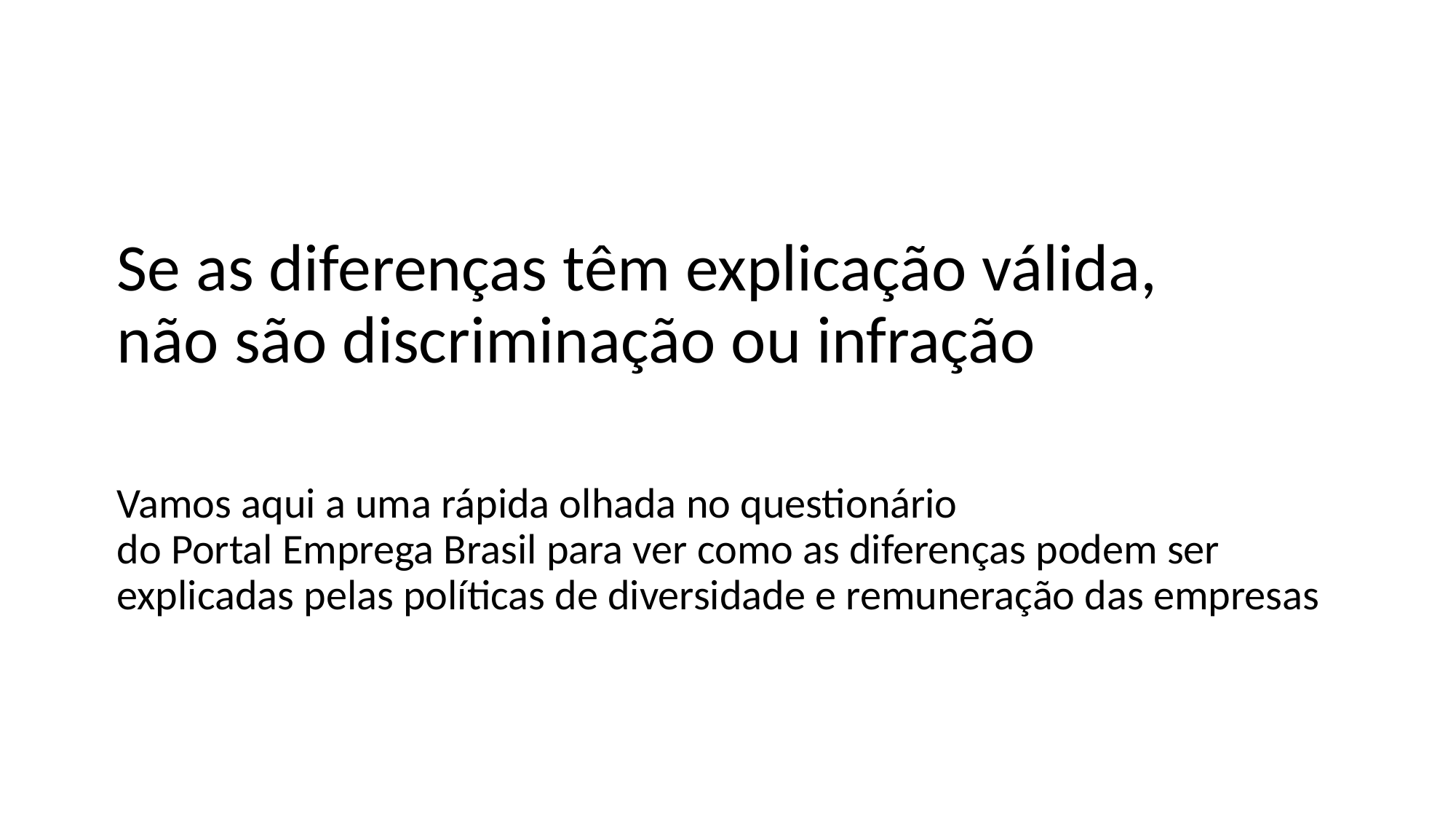

# Se as diferenças têm explicação válida,       não são discriminação ou infração

Vamos aqui a uma rápida olhada no questionário
do Portal Emprega Brasil para ver como as diferenças podem ser explicadas pelas políticas de diversidade e remuneração das empresas